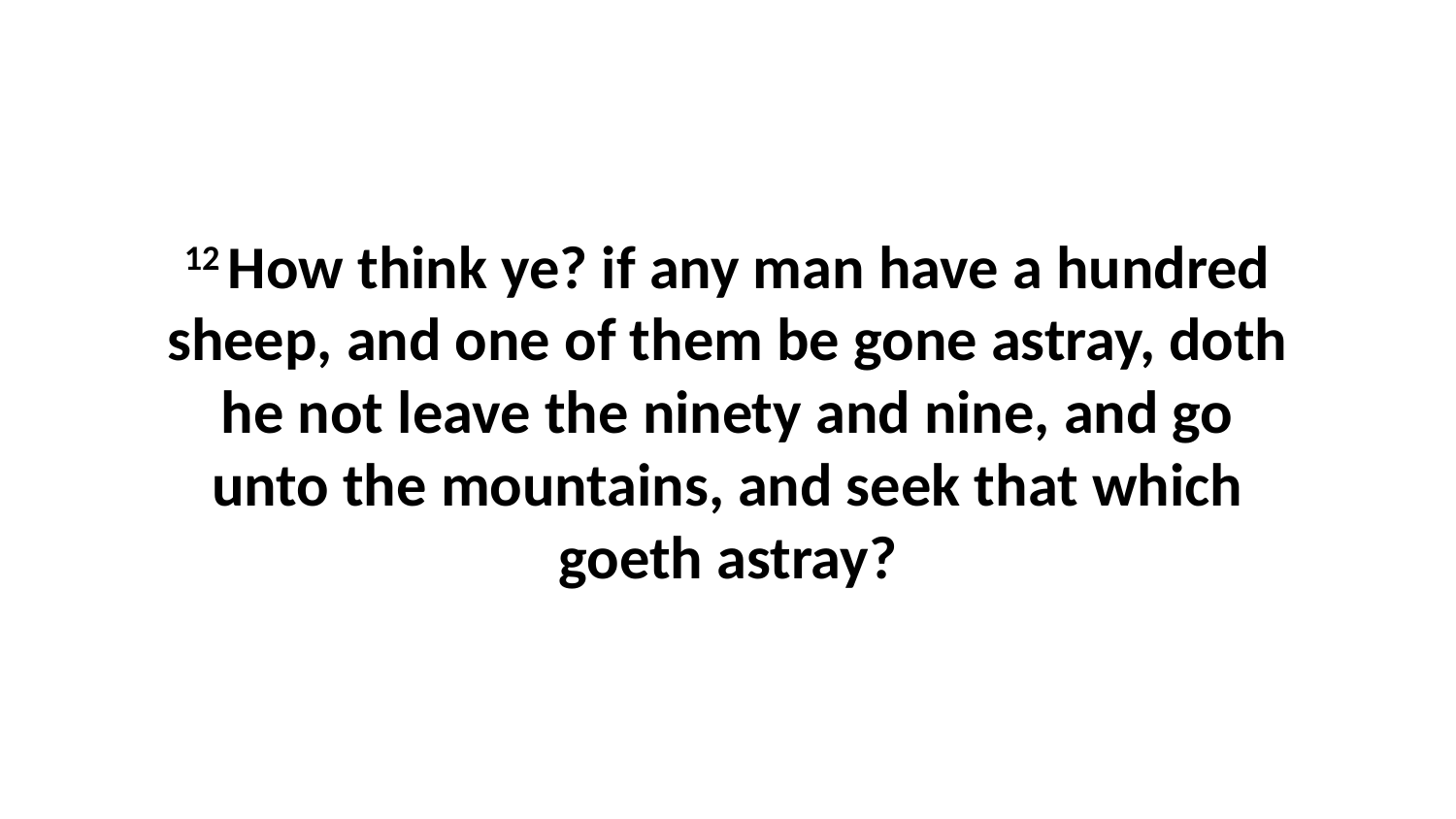

12 How think ye? if any man have a hundred sheep, and one of them be gone astray, doth he not leave the ninety and nine, and go unto the mountains, and seek that which goeth astray?